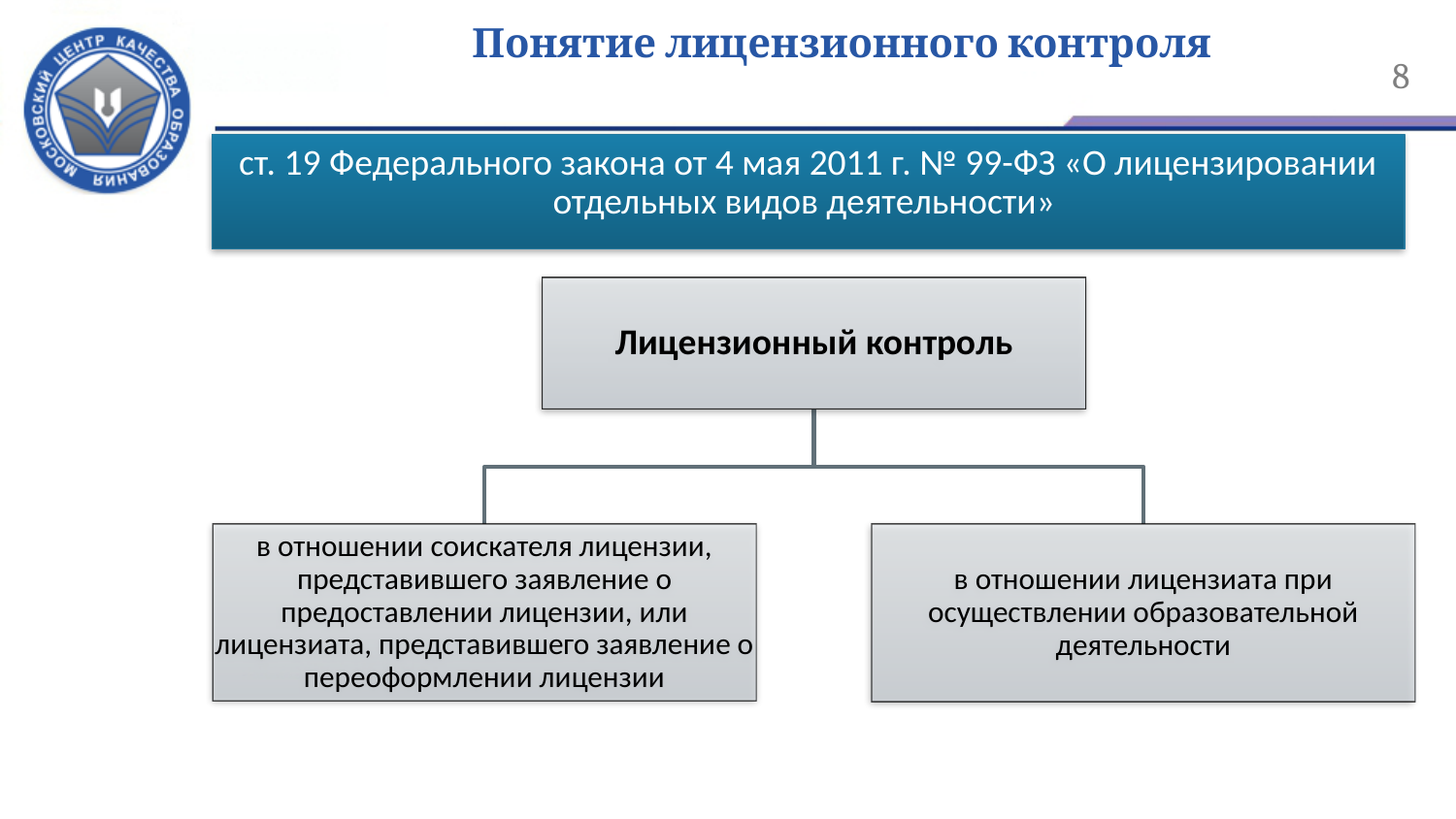

# Понятие лицензионного контроля
8

ст. 19 Федерального закона от 4 мая 2011 г. № 99-ФЗ «О лицензировании отдельных видов деятельности»

Лицензионный контроль
в отношении соискателя лицензии, представившего заявление о предоставлении лицензии, или лицензиата, представившего заявление о переоформлении лицензии
в отношении лицензиата при осуществлении образовательной деятельности